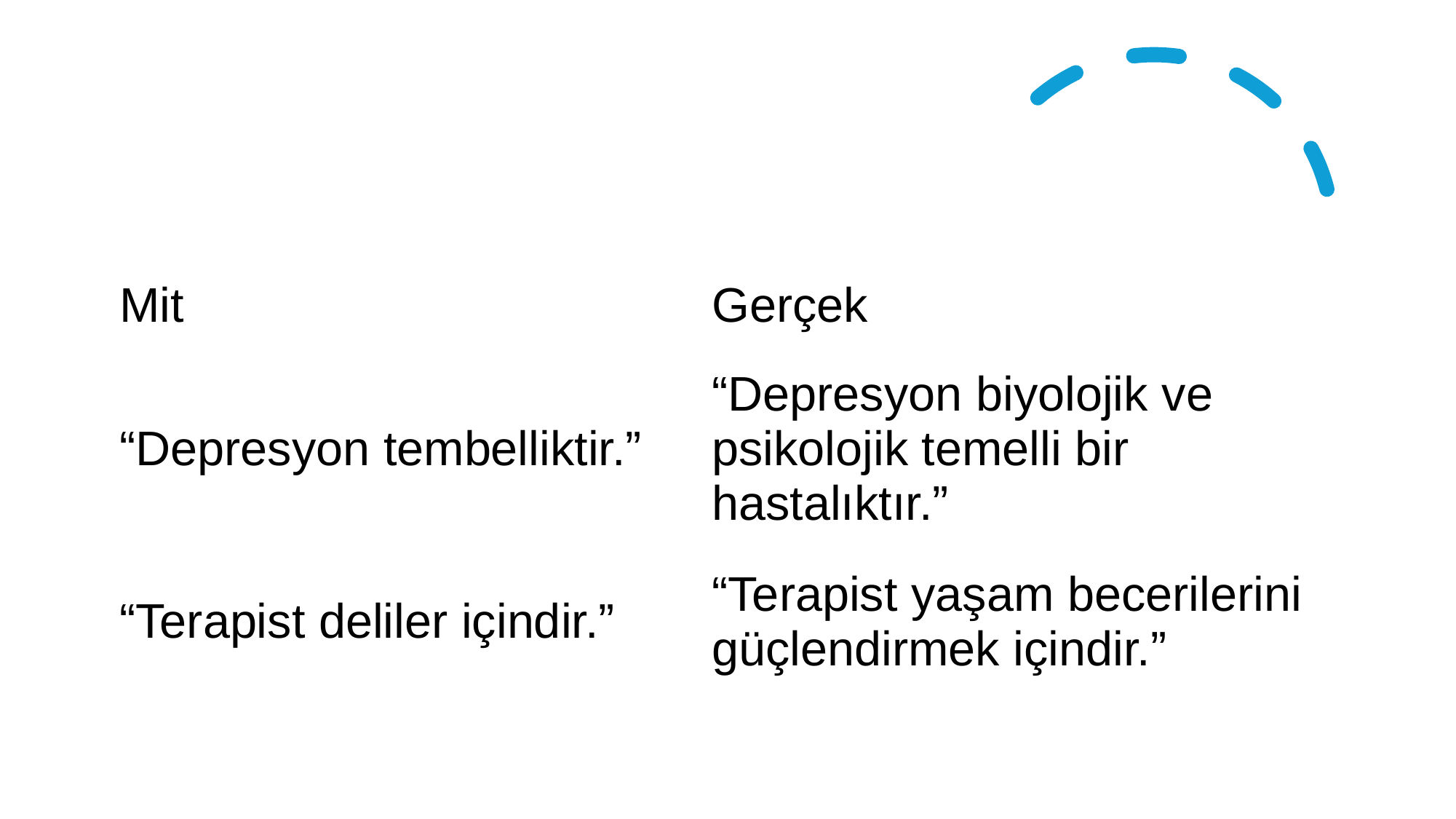

#

| Mit | Gerçek |
| --- | --- |
| “Depresyon tembelliktir.” | “Depresyon biyolojik ve psikolojik temelli bir hastalıktır.” |
| “Terapist deliler içindir.” | “Terapist yaşam becerilerini güçlendirmek içindir.” |